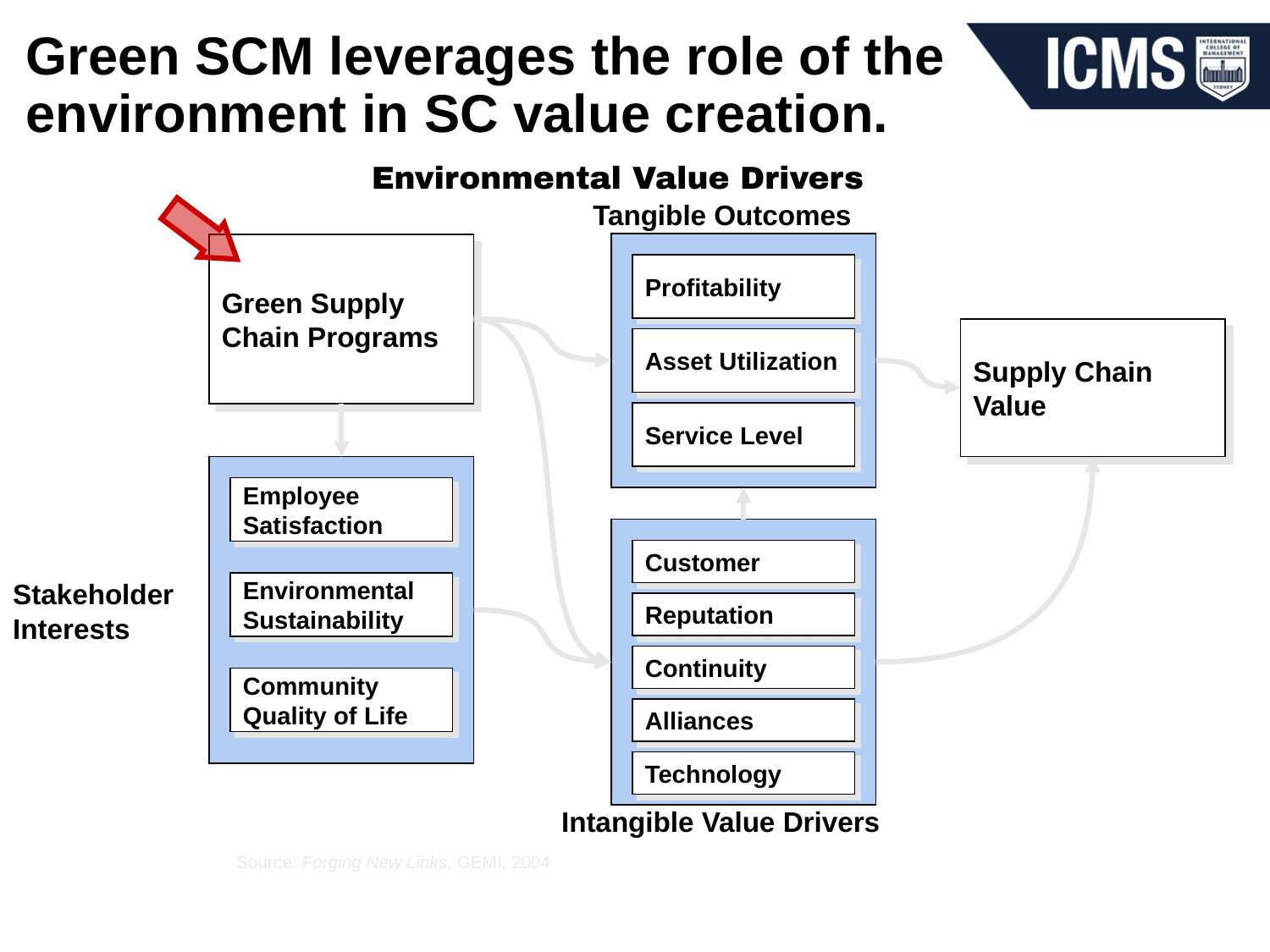

# Green SCM leverages the role of the environment in SC value creation.
Environmental Value Drivers
Tangible Outcomes

Green Supply Chain Programs
Profitability
Supply Chain Value
Asset Utilization
Service Level

Employee Satisfaction

Customer
Stakeholder Interests
Environmental Sustainability
Reputation
Continuity
Community Quality of Life
Alliances
Technology
Intangible Value Drivers
Source: Forging New Links, GEMI, 2004